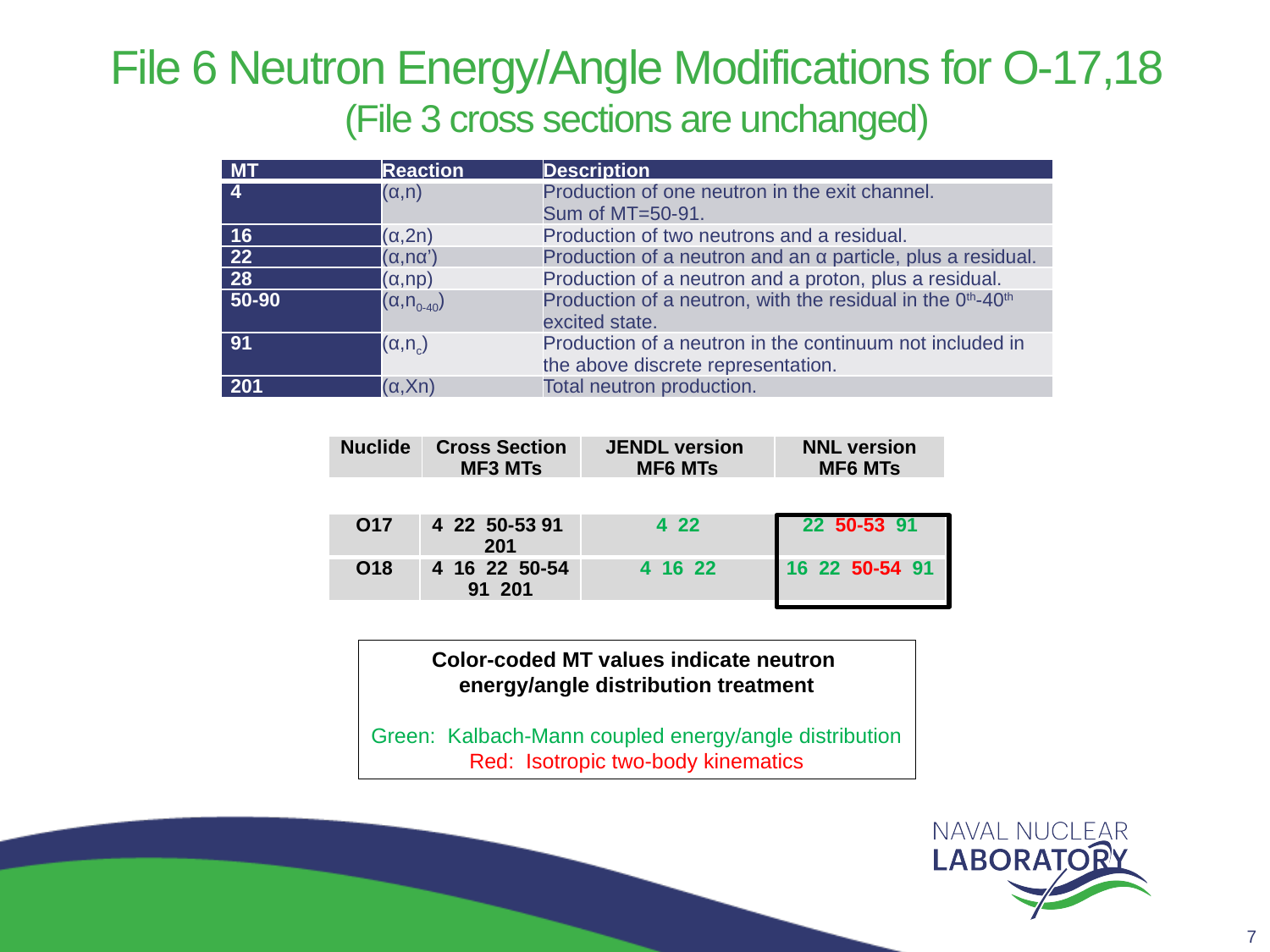

# File 6 Neutron Energy/Angle Modifications for O-17,18 (File 3 cross sections are unchanged)
| MT | Reaction | Description |
| --- | --- | --- |
| 4 | (α,n) | Production of one neutron in the exit channel. Sum of MT=50-91. |
| 16 | (α,2n) | Production of two neutrons and a residual. |
| 22 | (α,nα’) | Production of a neutron and an α particle, plus a residual. |
| 28 | (α,np) | Production of a neutron and a proton, plus a residual. |
| 50-90 | (α,n0-40) | Production of a neutron, with the residual in the 0th-40th excited state. |
| 91 | (α,nc) | Production of a neutron in the continuum not included in the above discrete representation. |
| 201 | (α,Xn) | Total neutron production. |
| Nuclide | Cross Section MF3 MTs | JENDL version MF6 MTs | NNL version MF6 MTs |
| --- | --- | --- | --- |
| O17 | 4  22  50-53 91  201 | 4  22 | 22  50-53  91 |
| --- | --- | --- | --- |
| O18 | 4  16  22  50-54 91  201 | 4  16  22 | 16  22  50-54 91 |

Color-coded MT values indicate neutron
energy/angle distribution treatment

Green:  Kalbach-Mann coupled energy/angle distribution
Red:  Isotropic two-body kinematics
7